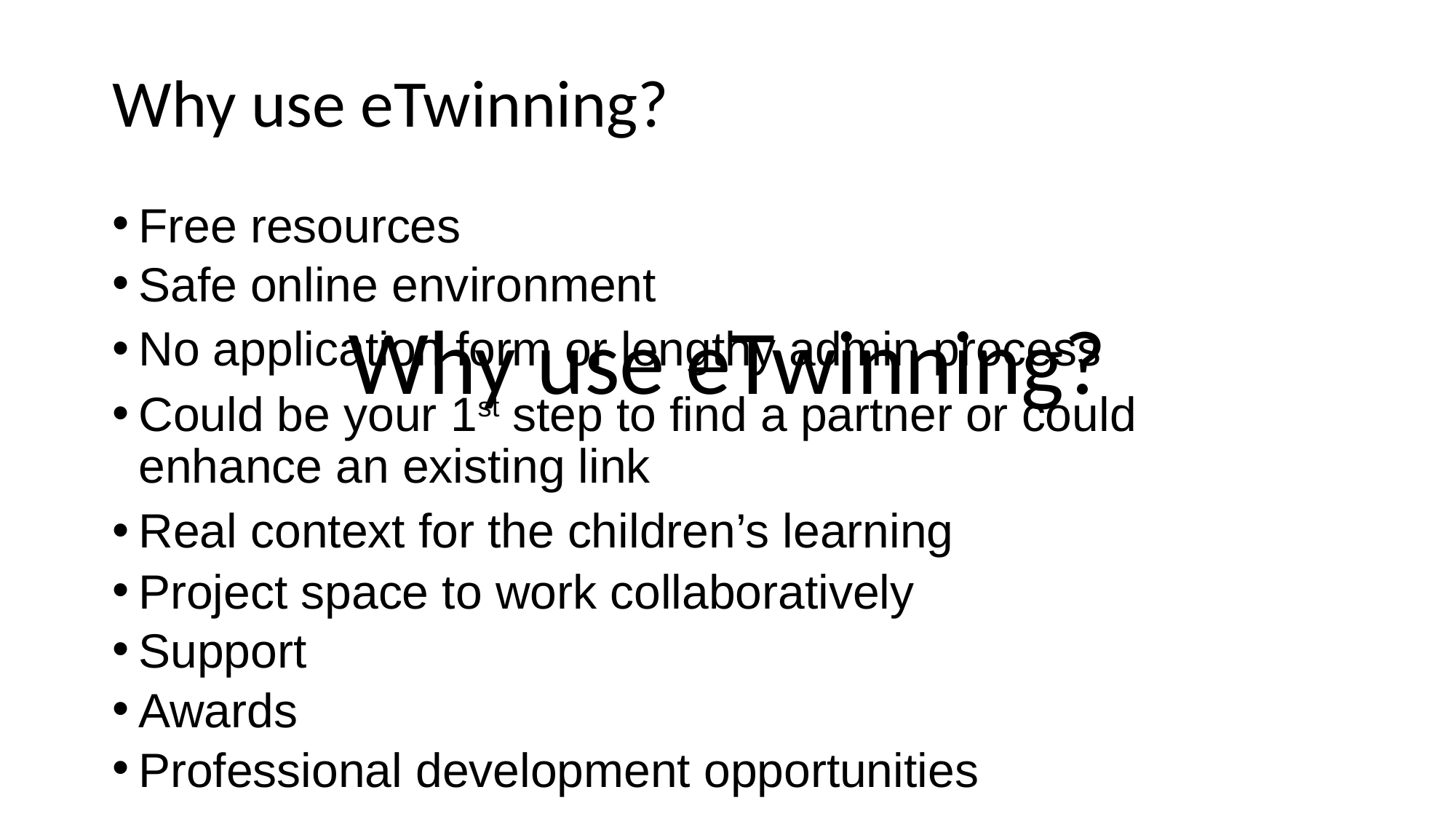

Why use eTwinning?
# Why use eTwinning?

Free resources
Safe online environment
No application form or lengthy admin process
Could be your 1st step to find a partner or could enhance an existing link
Real context for the children’s learning
Project space to work collaboratively
Support
Awards
Professional development opportunities